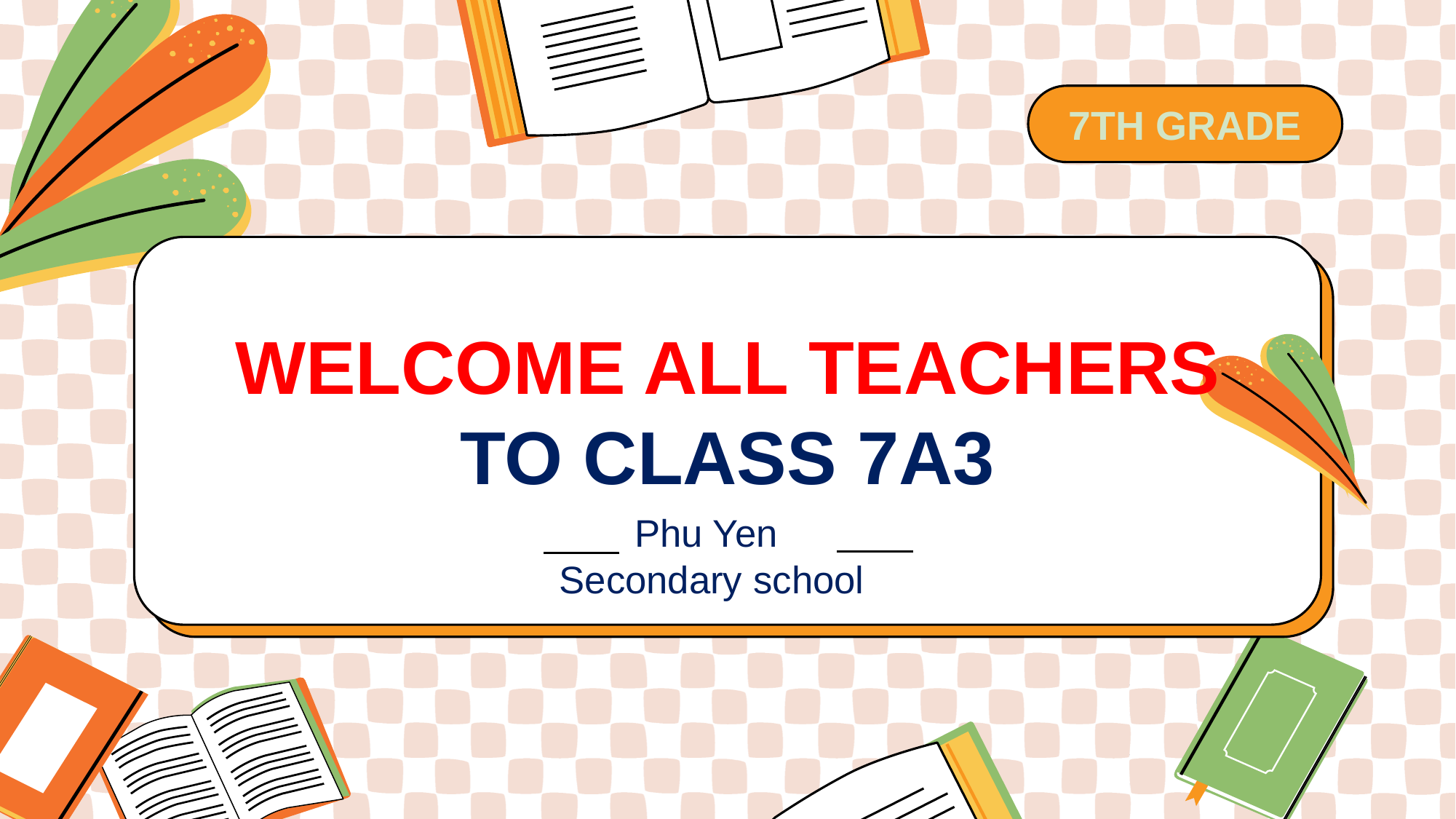

7TH GRADE

# WELCOME ALL TEACHERS TO CLASS 7A3

Phu Yen
Secondary school